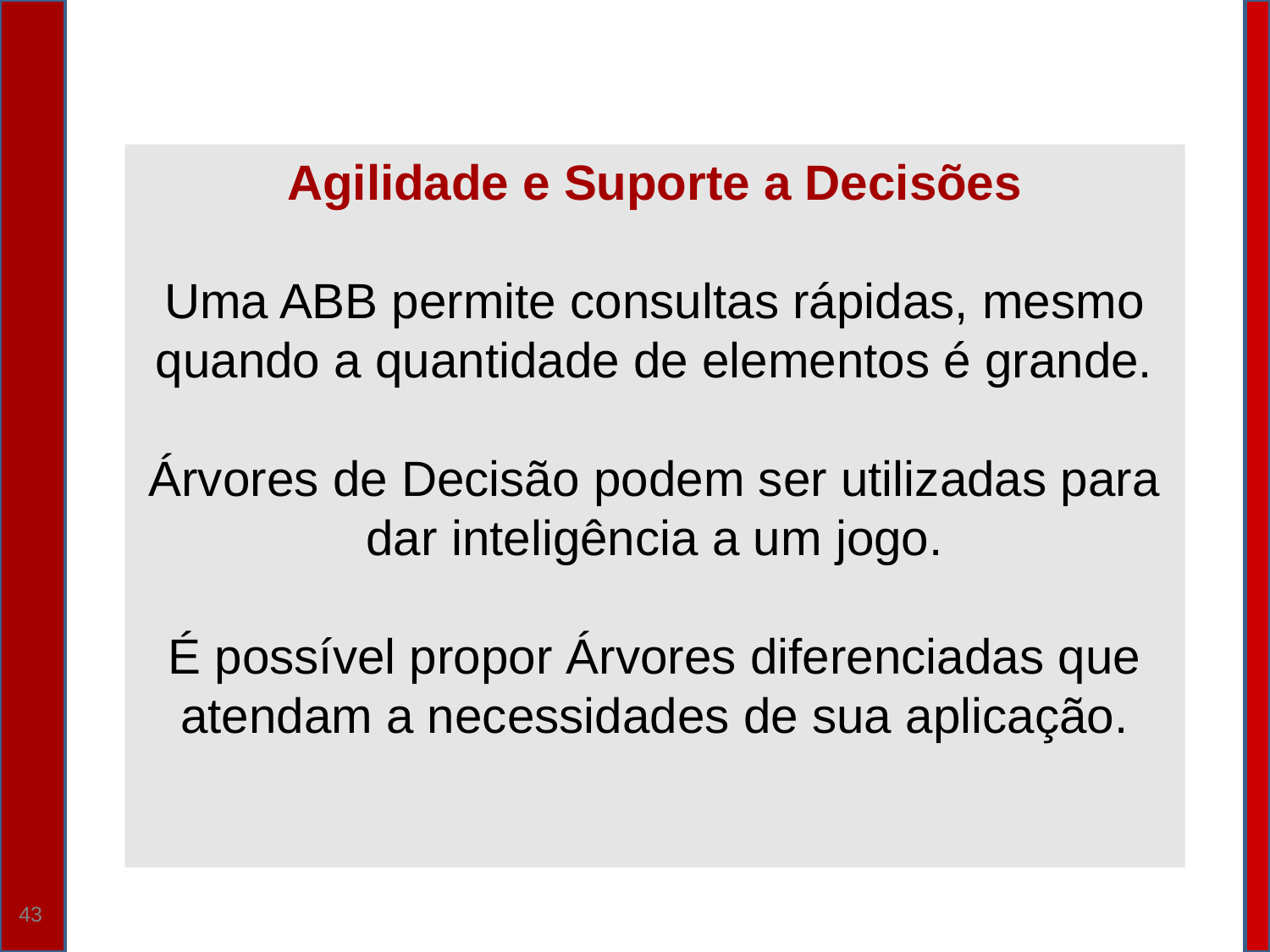

Agilidade e Suporte a Decisões

Uma ABB permite consultas rápidas, mesmo quando a quantidade de elementos é grande.

Árvores de Decisão podem ser utilizadas para dar inteligência a um jogo.

É possível propor Árvores diferenciadas que atendam a necessidades de sua aplicação.